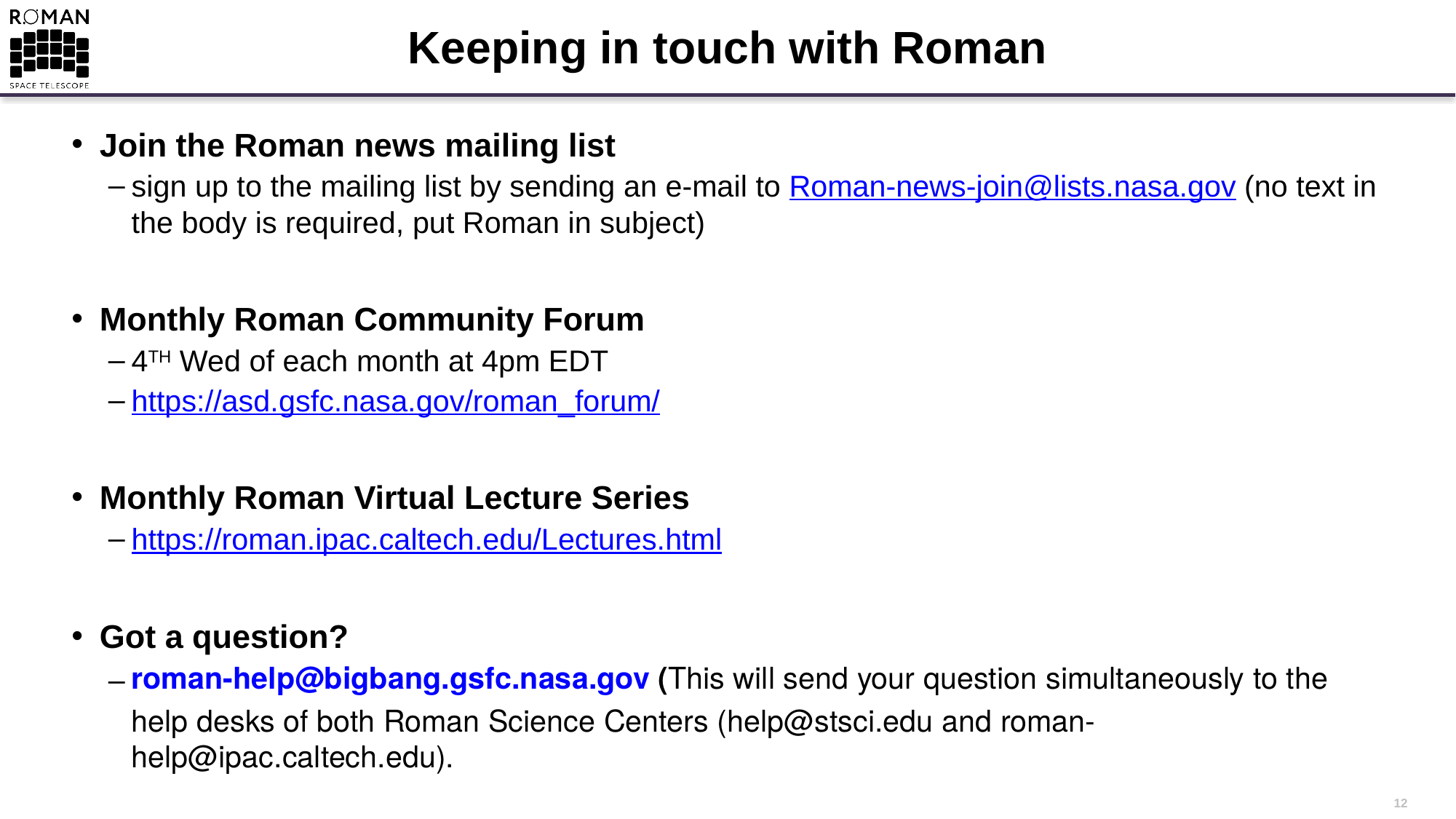

# Keeping in touch with Roman
Join the Roman news mailing list
sign up to the mailing list by sending an e-mail to Roman-news-join@lists.nasa.gov (no text in the body is required, put Roman in subject)

Monthly Roman Community Forum
4TH Wed of each month at 4pm EDT
https://asd.gsfc.nasa.gov/roman_forum/

Monthly Roman Virtual Lecture Series
https://roman.ipac.caltech.edu/Lectures.html

Got a question?
roman-help@bigbang.gsfc.nasa.gov (This will send your question simultaneously to the help desks of both Roman Science Centers (help@stsci.edu and roman-help@ipac.caltech.edu).